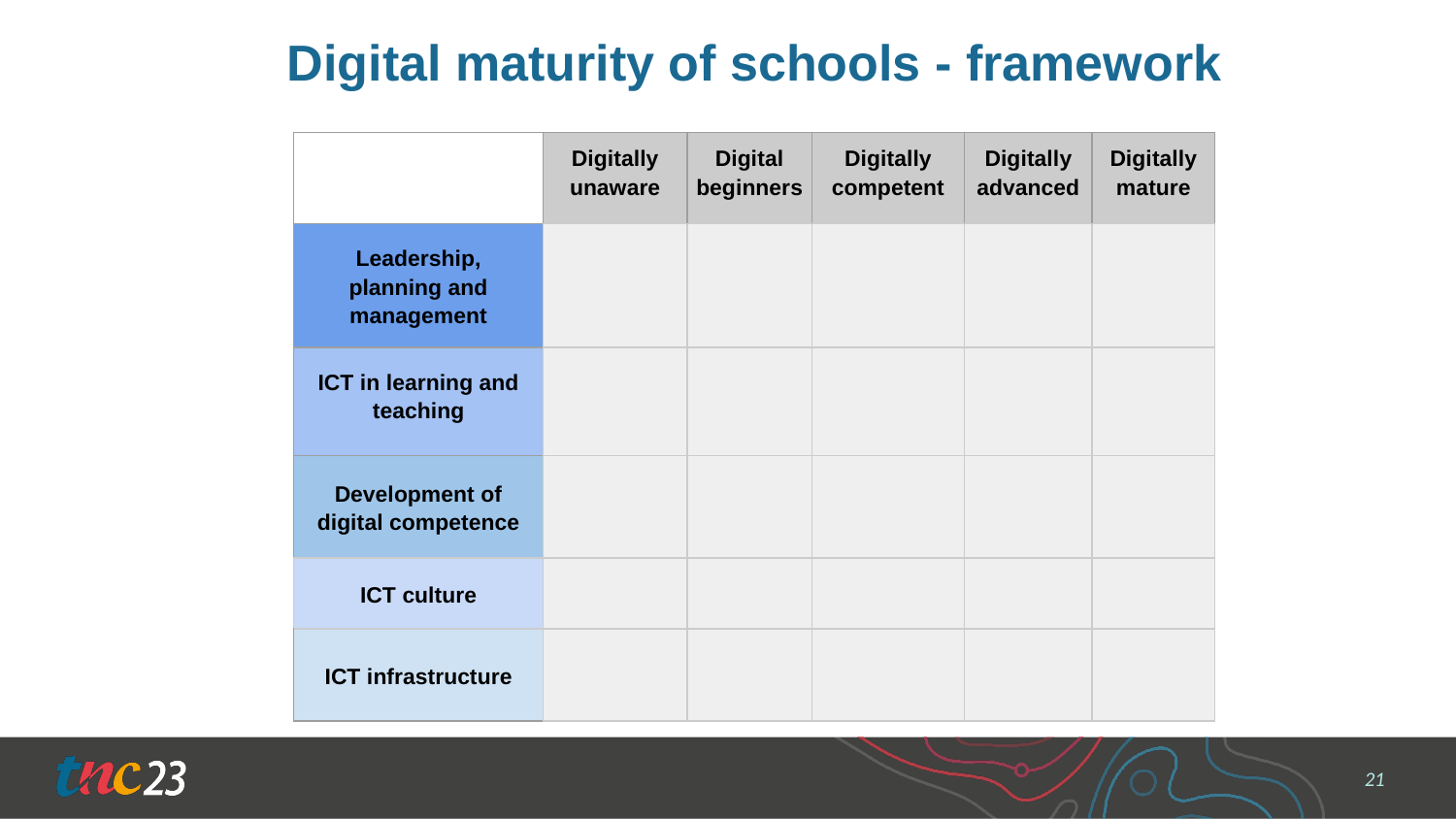

# Digital maturity of schools - framework
|  | Digitally unaware | Digital beginners | Digitally competent | Digitally advanced | Digitally mature |
| --- | --- | --- | --- | --- | --- |
| Leadership, planning and management |  |  |  |  |  |
| ICT in learning and teaching |  |  |  |  |  |
| Development of digital competence |  |  |  |  |  |
| ICT culture |  |  |  |  |  |
| ICT infrastructure |  |  |  |  |  |
21